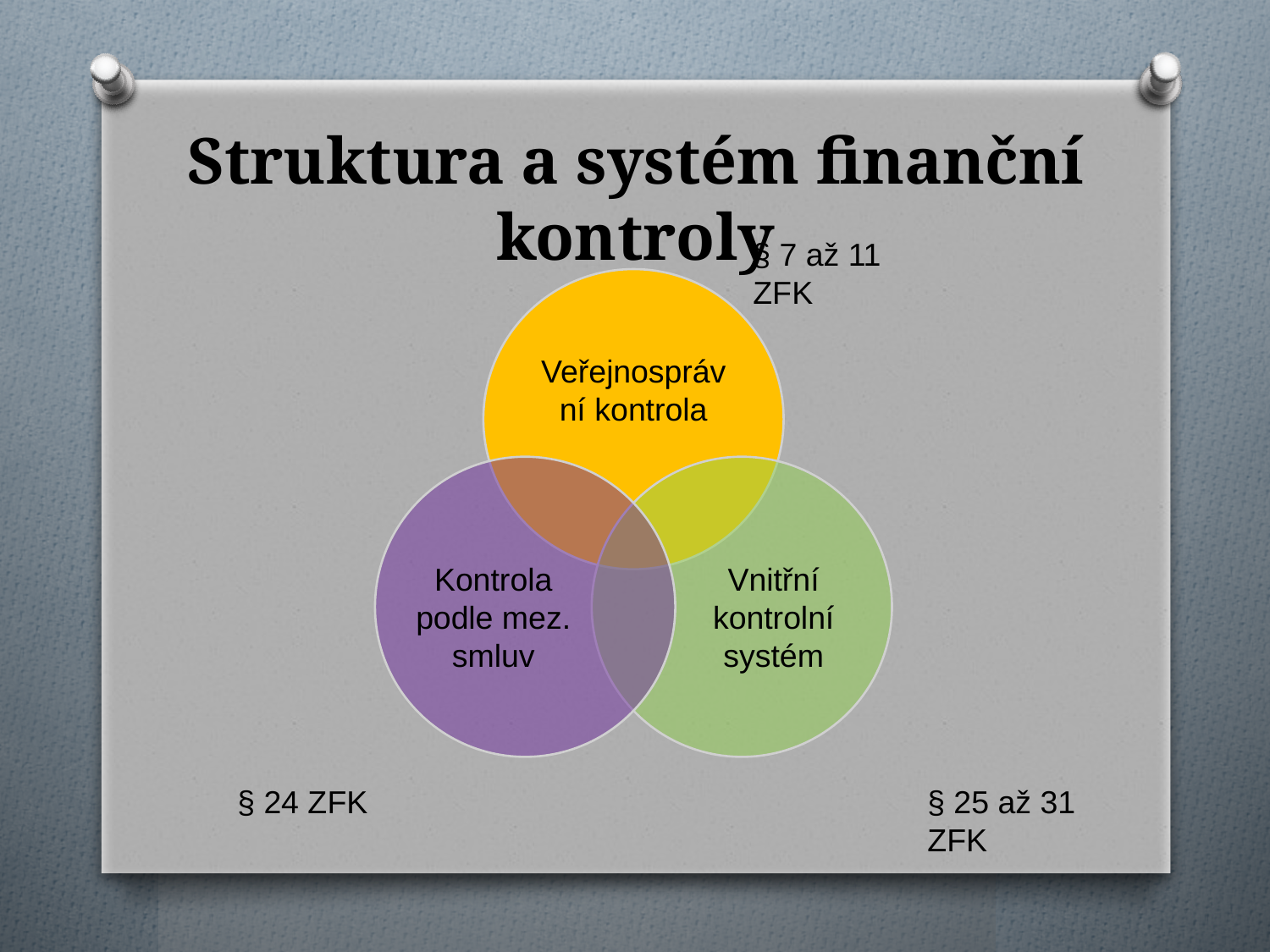

# Struktura a systém finanční kontroly
§ 7 až 11 ZFK
Veřejnosprávní kontrola
Vnitřní kontrolní systém
Kontrola podle mez. smluv
§ 24 ZFK
§ 25 až 31 ZFK